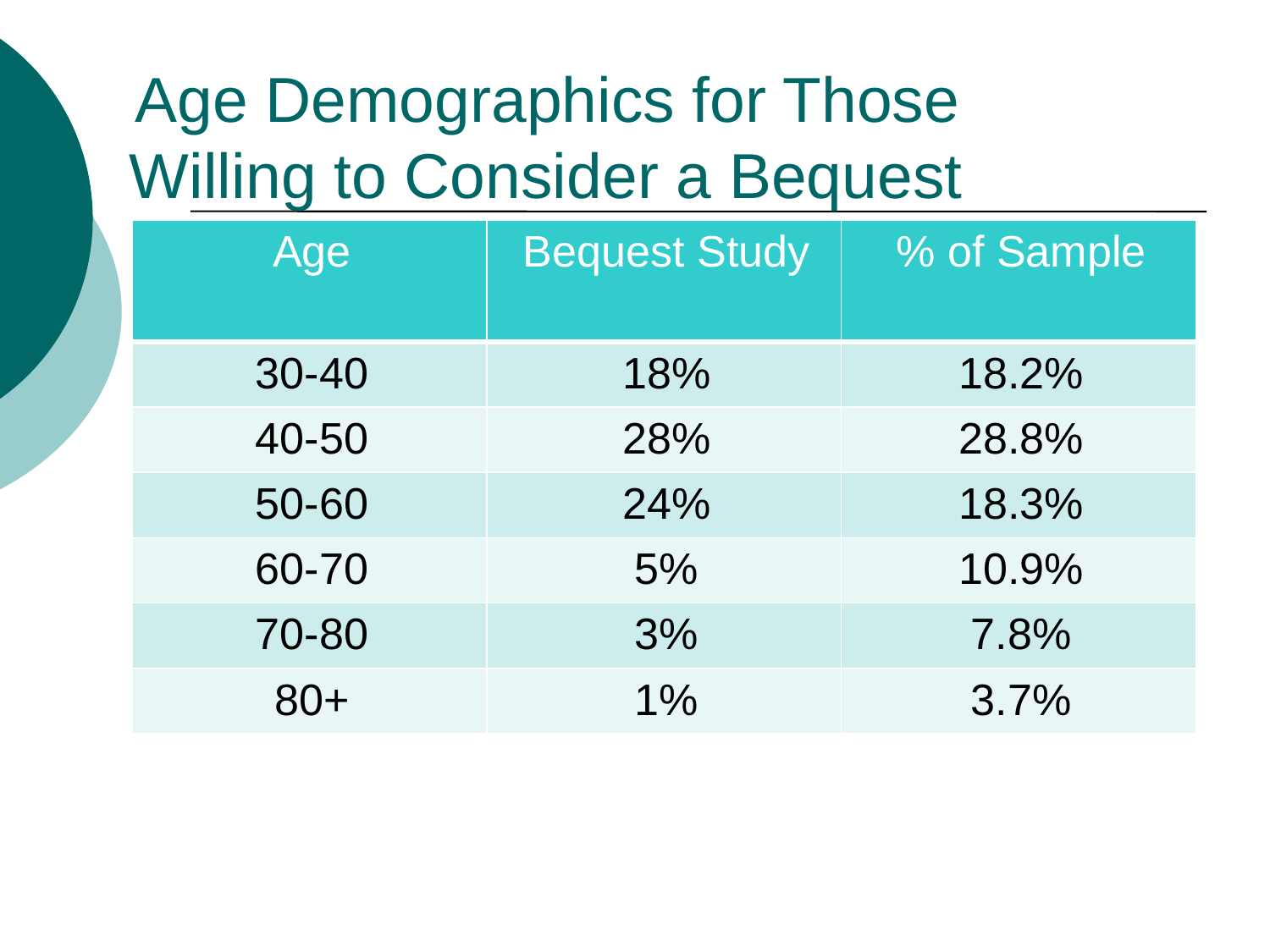

# Age Demographics for Those Willing to Consider a Bequest

| Age | Bequest Study | % of Sample |
| --- | --- | --- |
| 30-40 | 18% | 18.2% |
| 40-50 | 28% | 28.8% |
| 50-60 | 24% | 18.3% |
| 60-70 | 5% | 10.9% |
| 70-80 | 3% | 7.8% |
| 80+ | 1% | 3.7% |